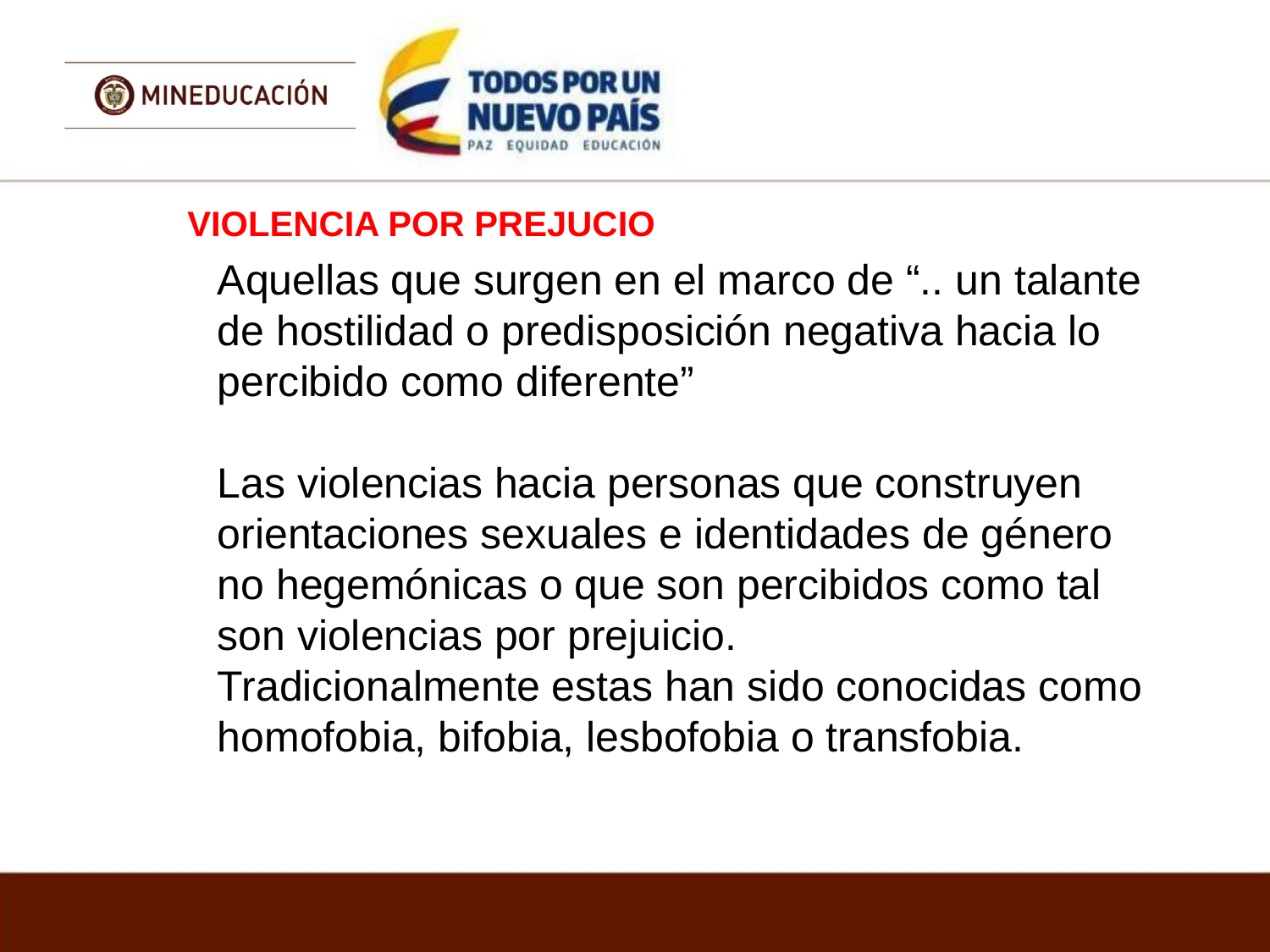

VIOLENCIA POR PREJUCIO
Aquellas que surgen en el marco de “.. un talante de hostilidad o predisposición negativa hacia lo
percibido como diferente”

Las violencias hacia personas que construyen orientaciones sexuales e identidades de género
no hegemónicas o que son percibidos como tal son violencias por prejuicio.
Tradicionalmente estas han sido conocidas como homofobia, bifobia, lesbofobia o transfobia.